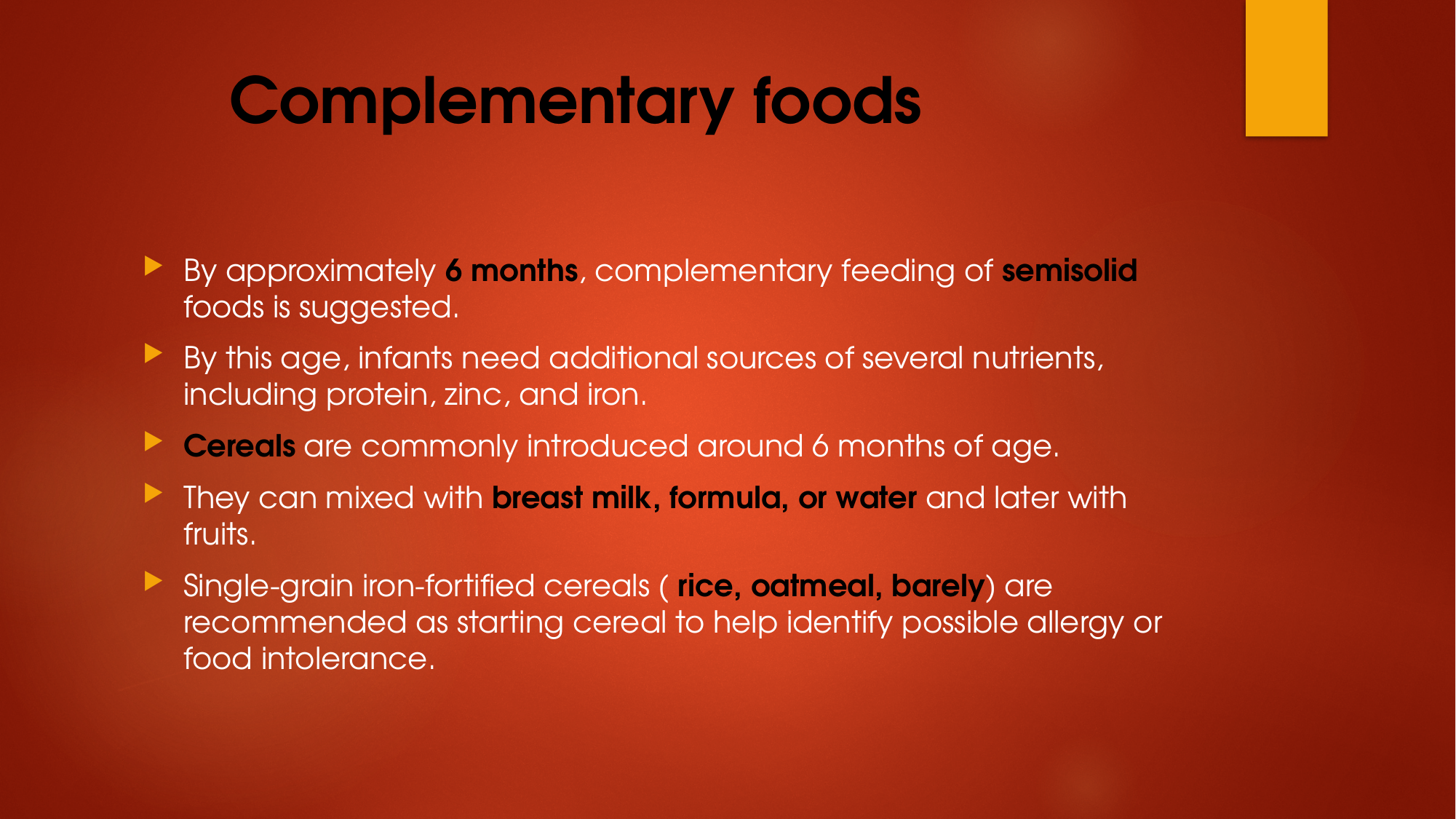

# Complementary foods
By approximately 6 months, complementary feeding of semisolid foods is suggested.
By this age, infants need additional sources of several nutrients, including protein, zinc, and iron.
Cereals are commonly introduced around 6 months of age.
They can mixed with breast milk, formula, or water and later with fruits.
Single-grain iron-fortified cereals ( rice, oatmeal, barely) are recommended as starting cereal to help identify possible allergy or food intolerance.